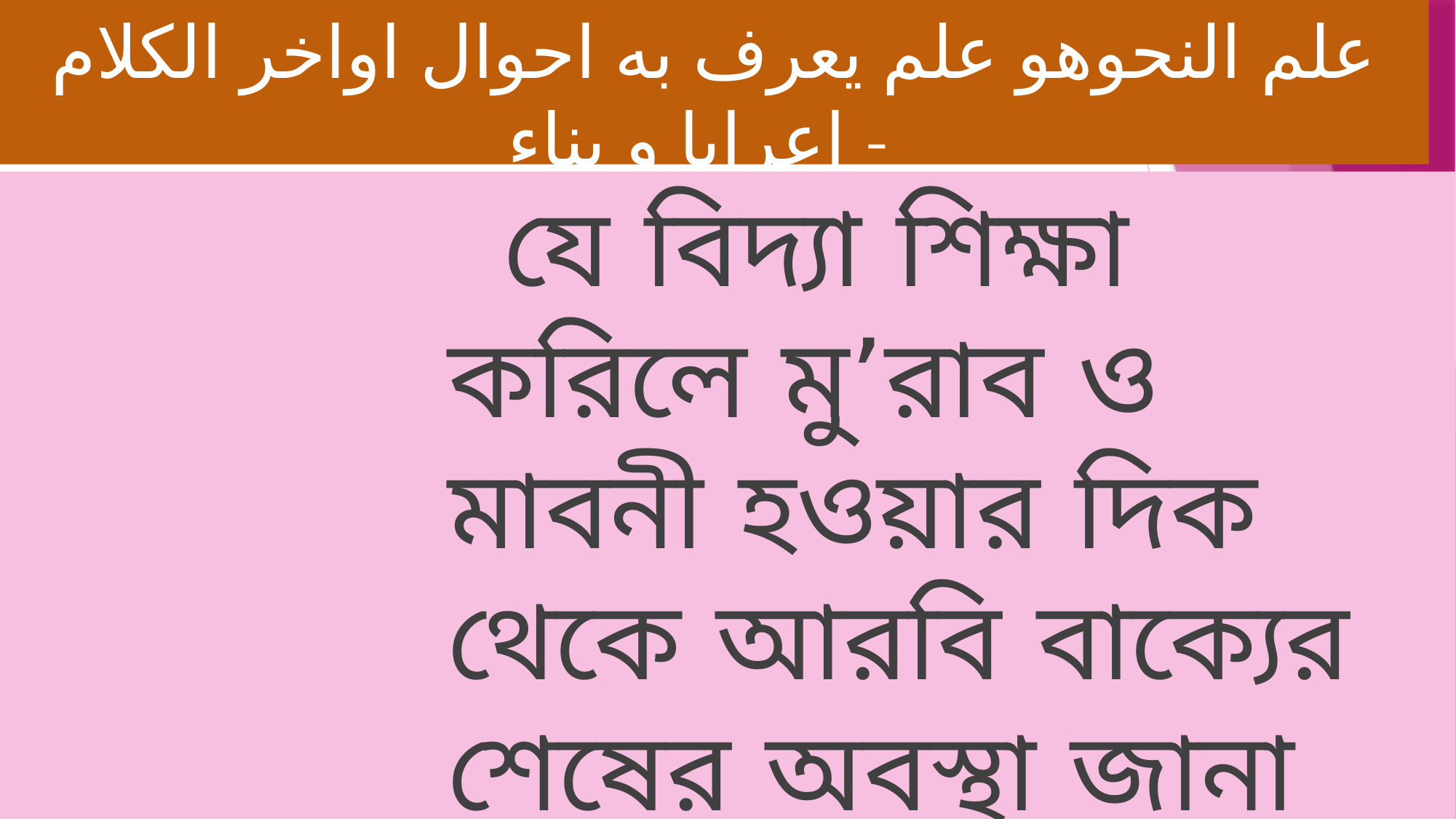

# علم النحوهو علم يعرف به احوال اواخر الكلام اعرابا و بناء -
  যে বিদ্যা শিক্ষা করিলে মু’রাব ও মাবনী হওয়ার দিক থেকে আরবি বাক্যের শেষের অবস্থা জানা যায়, তাকে ইলমে নাহু বলে ।